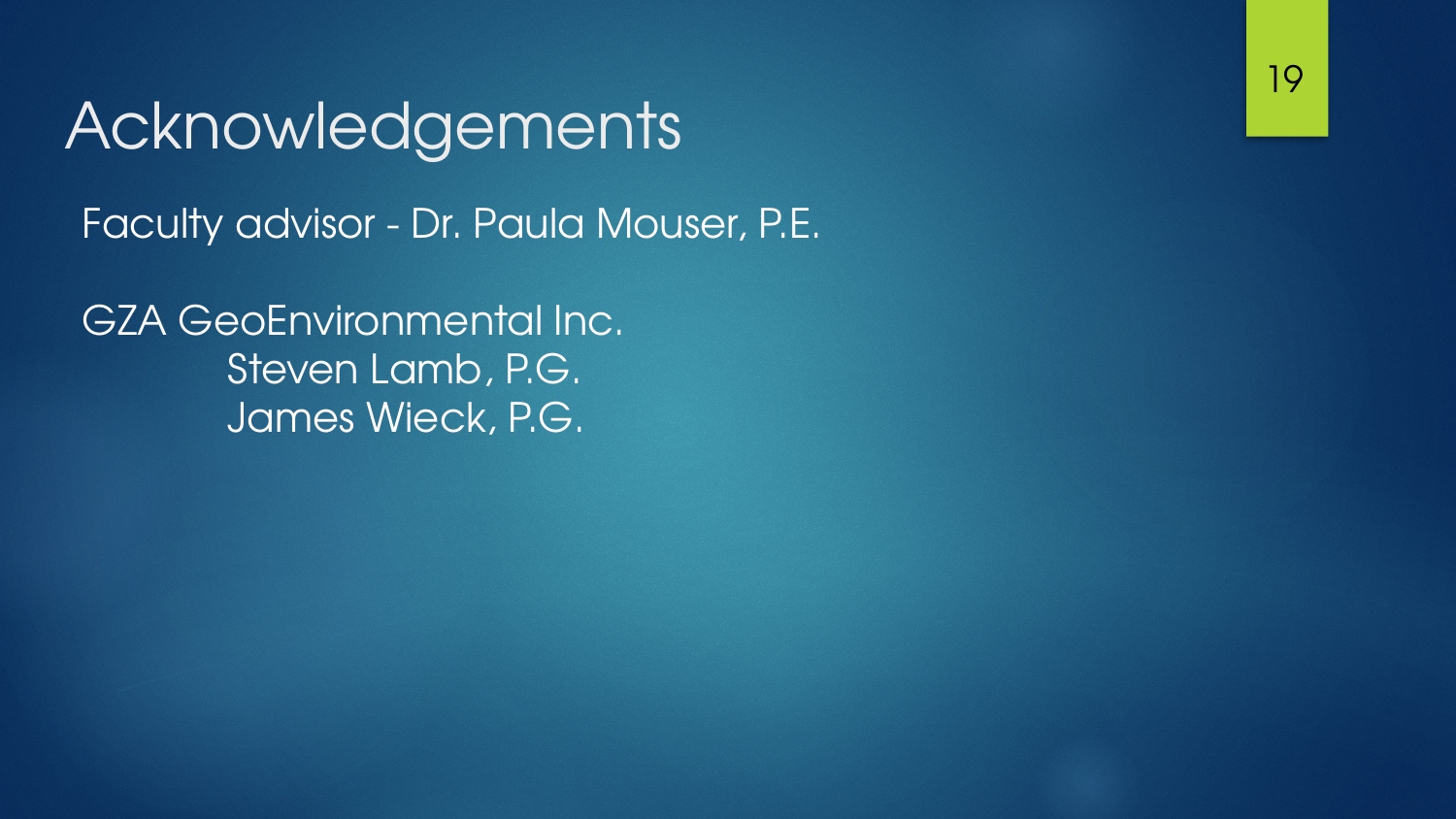

19
# Acknowledgements
Faculty advisor - Dr. Paula Mouser, P.E.

GZA GeoEnvironmental Inc.
	Steven Lamb, P.G.
	James Wieck, P.G.